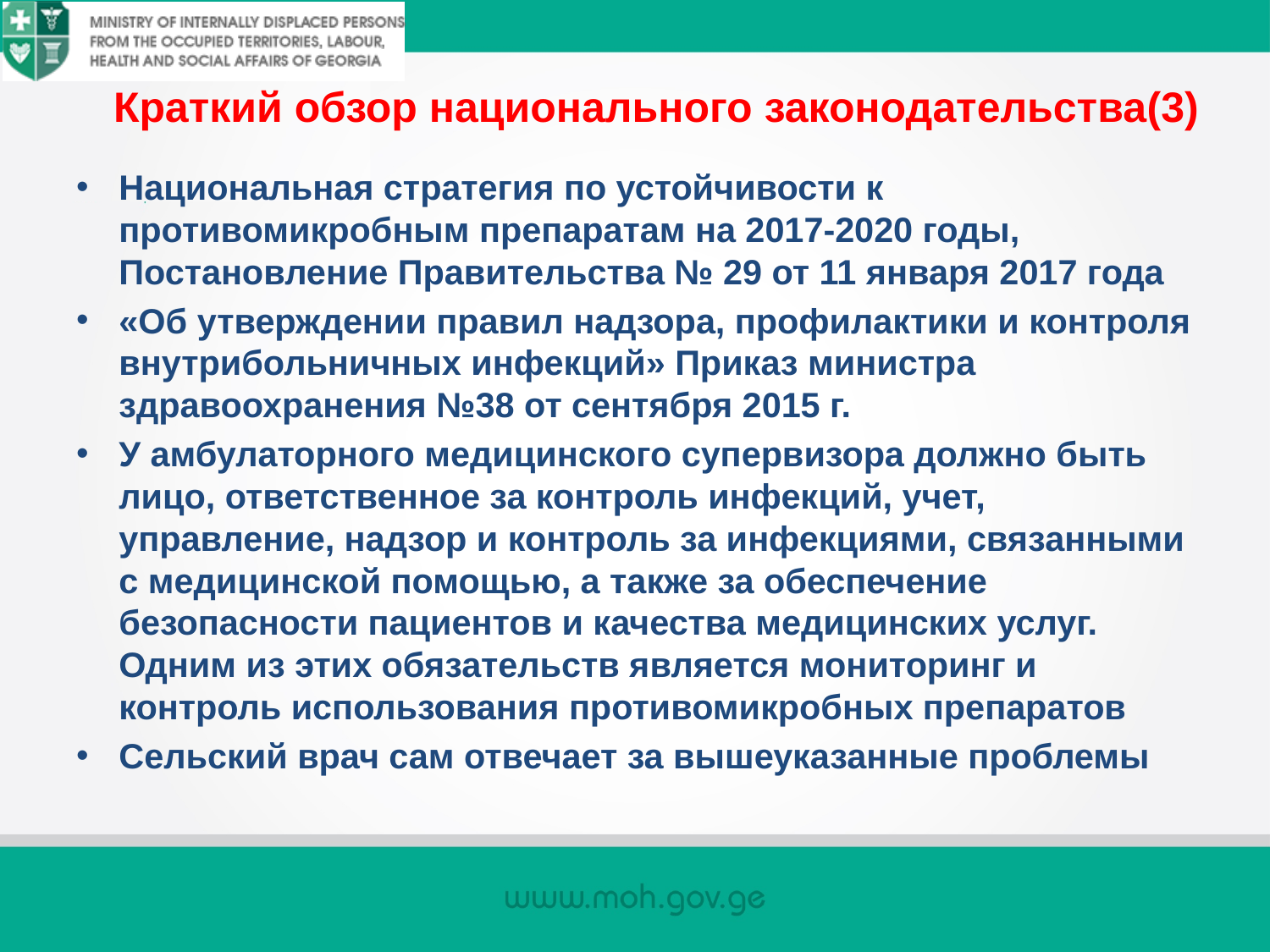

# Краткий обзор национального законодательства(3)
Национальная стратегия по устойчивости к противомикробным препаратам на 2017-2020 годы, Постановление Правительства № 29 от 11 января 2017 года
«Об утверждении правил надзора, профилактики и контроля внутрибольничных инфекций» Приказ министра здравоохранения №38 от сентября 2015 г.
У амбулаторного медицинского супервизора должно быть лицо, ответственное за контроль инфекций, учет, управление, надзор и контроль за инфекциями, связанными с медицинской помощью, а также за обеспечение безопасности пациентов и качества медицинских услуг. Одним из этих обязательств является мониторинг и контроль использования противомикробных препаратов
Сельский врач сам отвечает за вышеуказанные проблемы